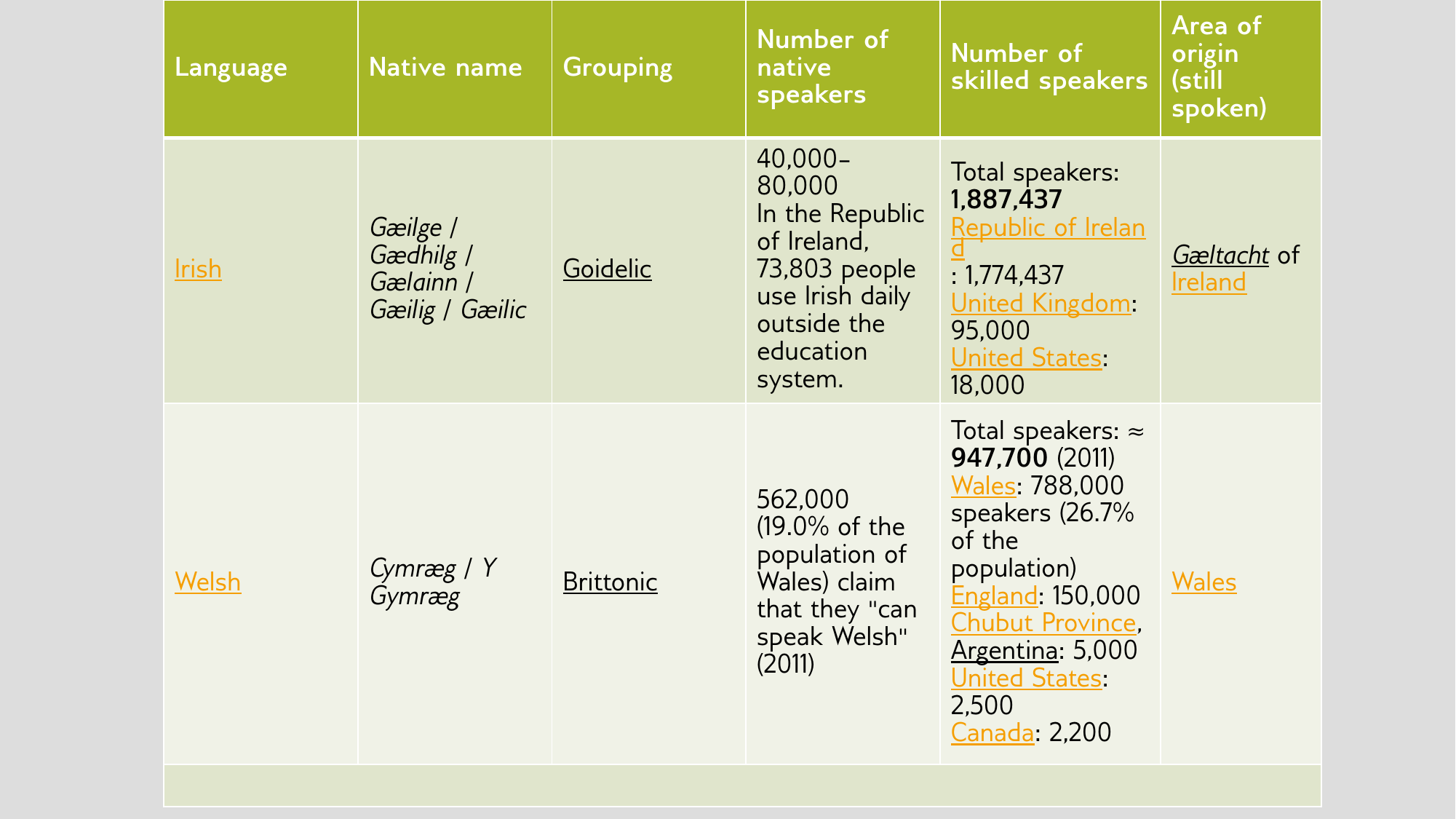

| Language | Native name | Grouping | Number of native speakers | Number of skilled speakers | Area of origin (still spoken) |
| --- | --- | --- | --- | --- | --- |
| Irish | Gaeilge / Gaedhilg / Gaelainn / Gaeilig / Gaeilic | Goidelic | 40,000–80,000 In the Republic of Ireland, 73,803 people use Irish daily outside the education system. | Total speakers: 1,887,437 Republic of Ireland: 1,774,437 United Kingdom: 95,000 United States: 18,000 | Gaeltacht of Ireland |
| Welsh | Cymraeg / Y Gymraeg | Brittonic | 562,000 (19.0% of the population of Wales) claim that they "can speak Welsh" (2011) | Total speakers: ≈ 947,700 (2011) Wales: 788,000 speakers (26.7% of the population) England: 150,000 Chubut Province, Argentina: 5,000 United States: 2,500 Canada: 2,200 | Wales |
|  |  |  |  |  |  |